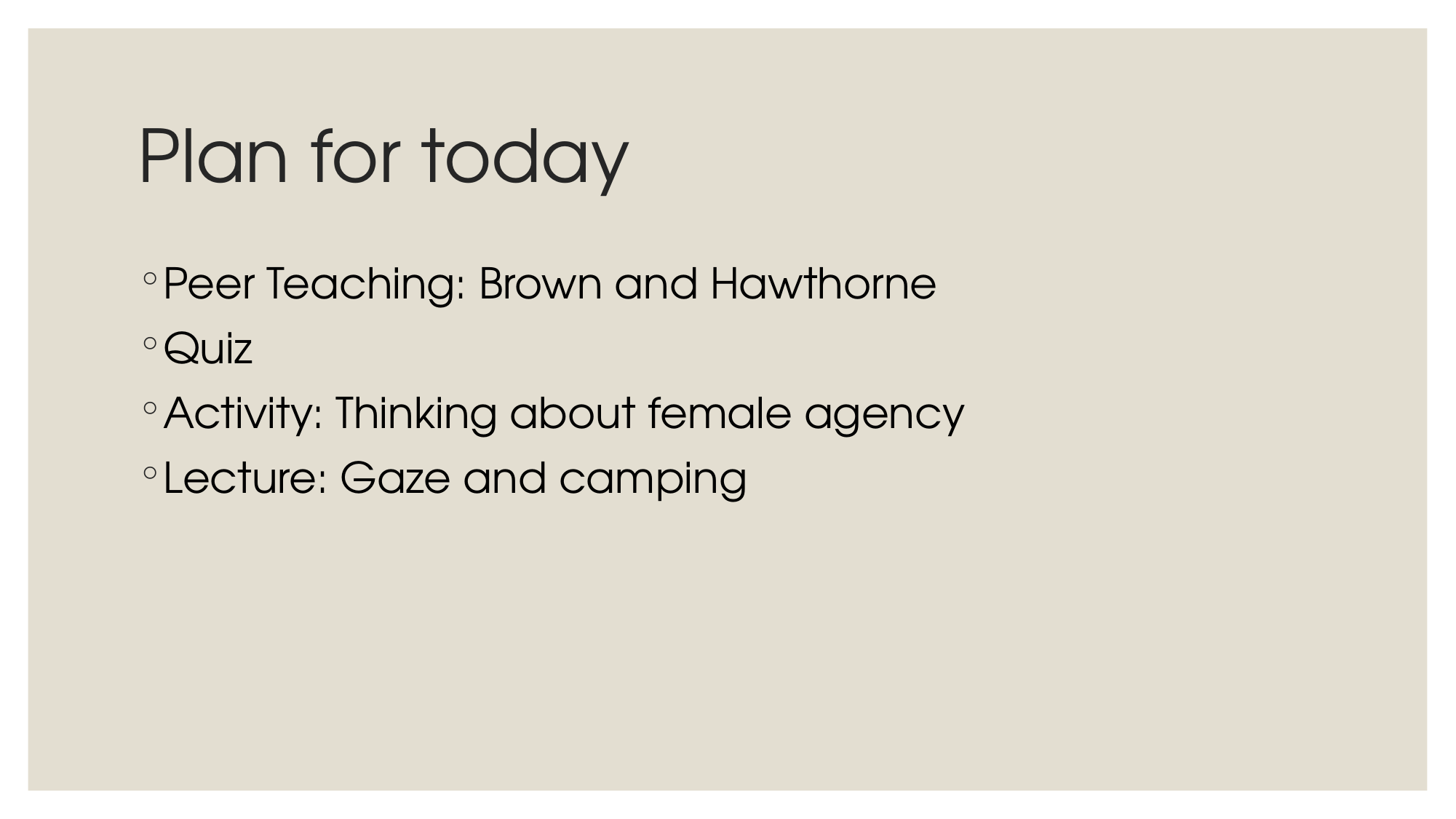

# Plan for today
Peer Teaching: Brown and Hawthorne
Quiz
Activity: Thinking about female agency
Lecture: Gaze and camping